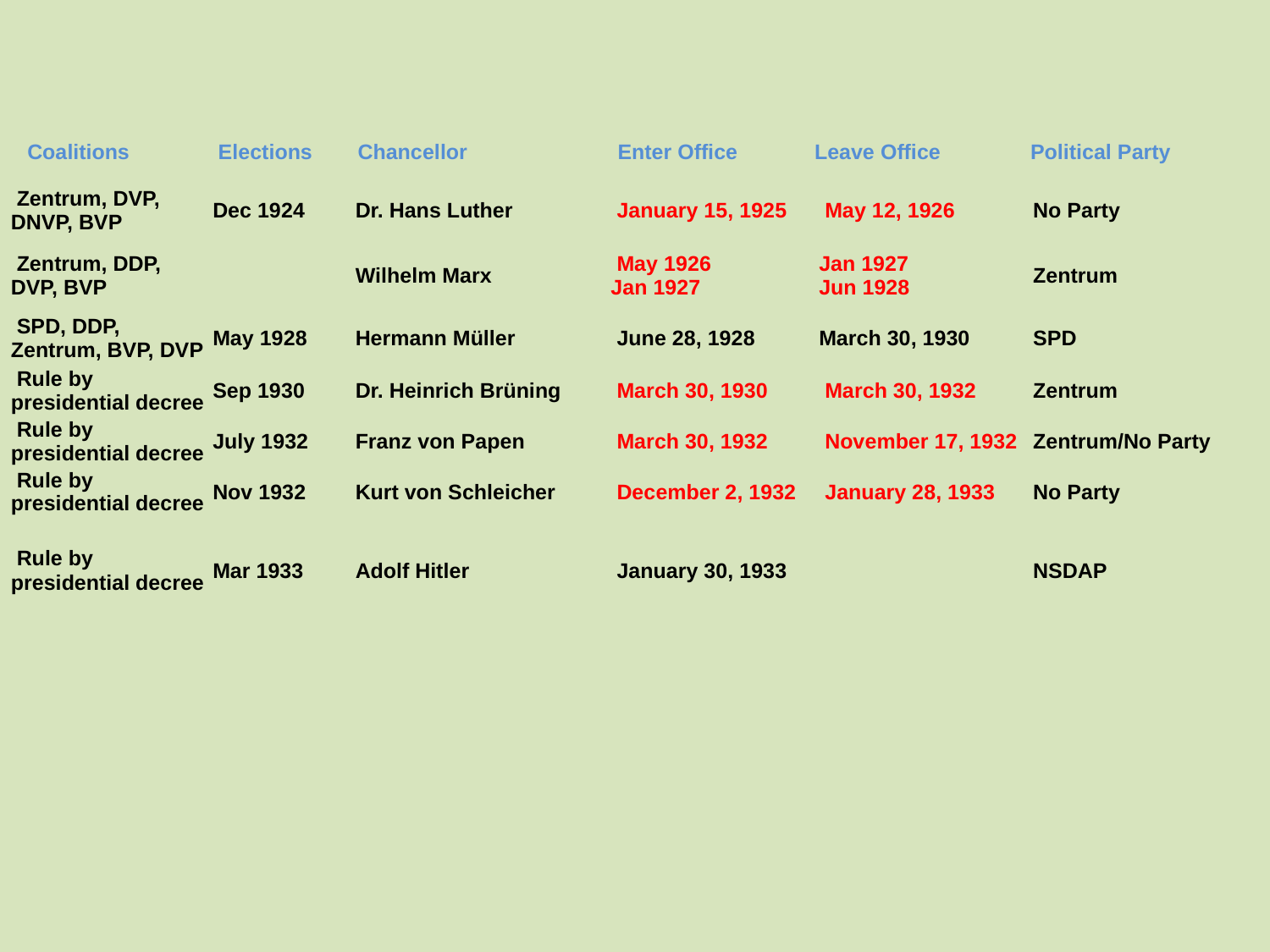

| Coalitions | Elections | Chancellor | Enter Office | Leave Office | Political Party |
| --- | --- | --- | --- | --- | --- |
| Zentrum, DVP, DNVP, BVP | Dec 1924 | Dr. Hans Luther | January 15, 1925 | May 12, 1926 | No Party |
| --- | --- | --- | --- | --- | --- |
| Zentrum, DDP, DVP, BVP |  | Wilhelm Marx | May 1926 Jan 1927 | Jan 1927 Jun 1928 | Zentrum |
| SPD, DDP, Zentrum, BVP, DVP | May 1928 | Hermann Müller | June 28, 1928 | March 30, 1930 | SPD |
| Rule by presidential decree | Sep 1930 | Dr. Heinrich Brüning | March 30, 1930 | March 30, 1932 | Zentrum |
| Rule by presidential decree | July 1932 | Franz von Papen | March 30, 1932 | November 17, 1932 | Zentrum/No Party |
| Rule by presidential decree | Nov 1932 | Kurt von Schleicher | December 2, 1932 | January 28, 1933 | No Party |
| Rule by presidential decree | Mar 1933 | Adolf Hitler | January 30, 1933 |  | NSDAP |